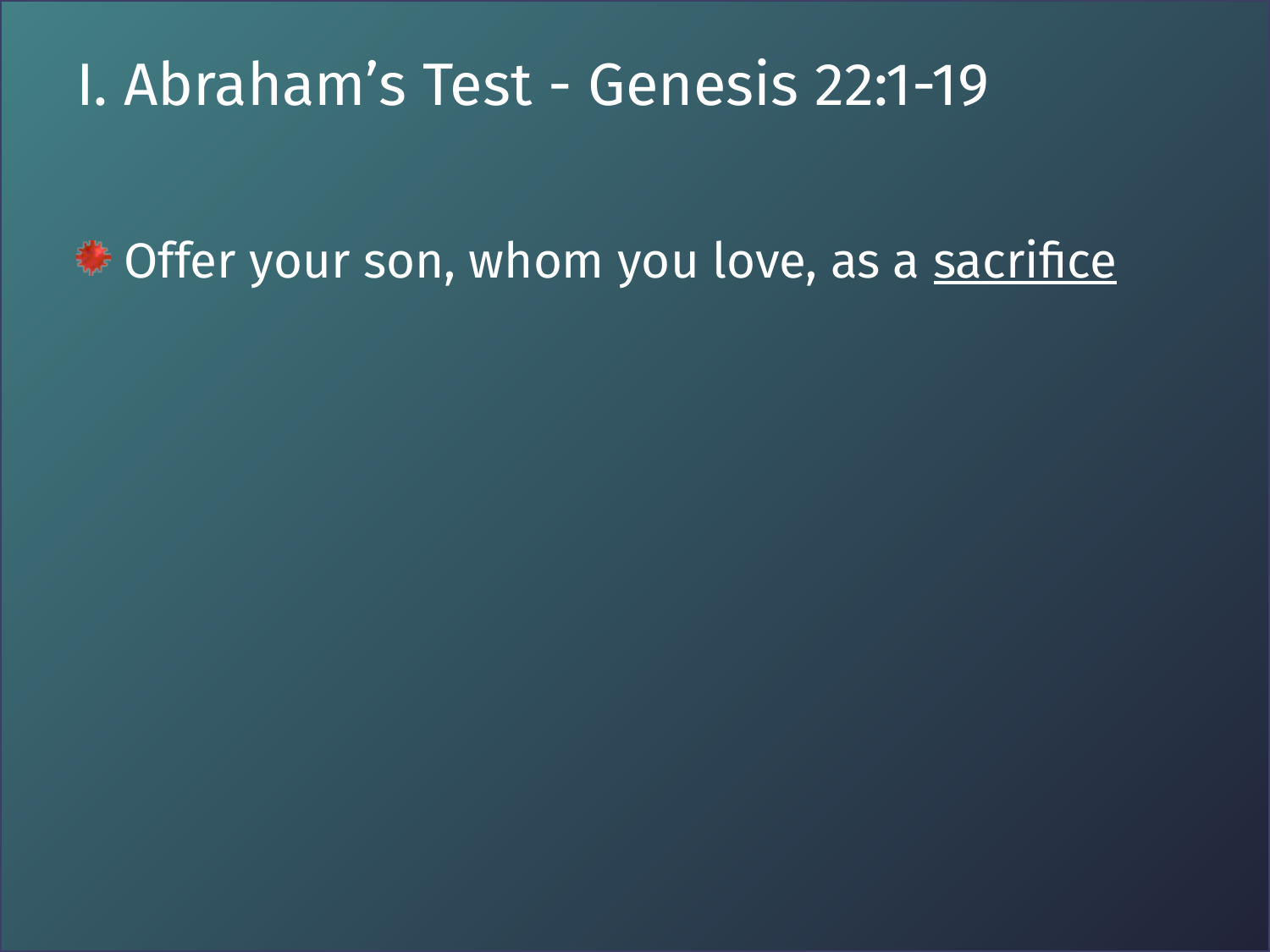

# I. Abraham’s Test - Genesis 22:1-19
Offer your son, whom you love, as a sacrifice